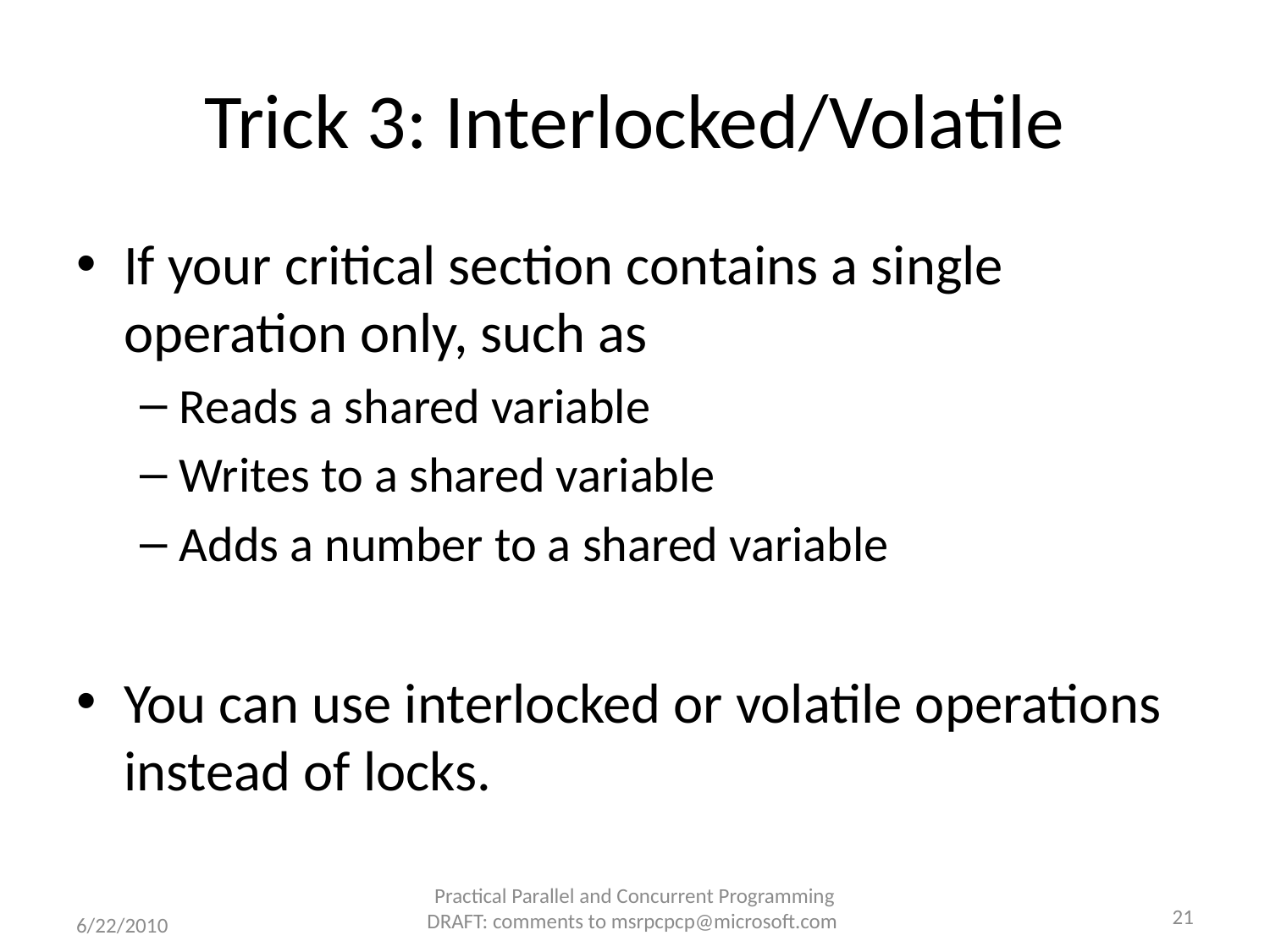

# Trick 3: Interlocked/Volatile
If your critical section contains a single operation only, such as
Reads a shared variable
Writes to a shared variable
Adds a number to a shared variable

You can use interlocked or volatile operations instead of locks.
Practical Parallel and Concurrent Programming DRAFT: comments to msrpcpcp@microsoft.com
21
6/22/2010